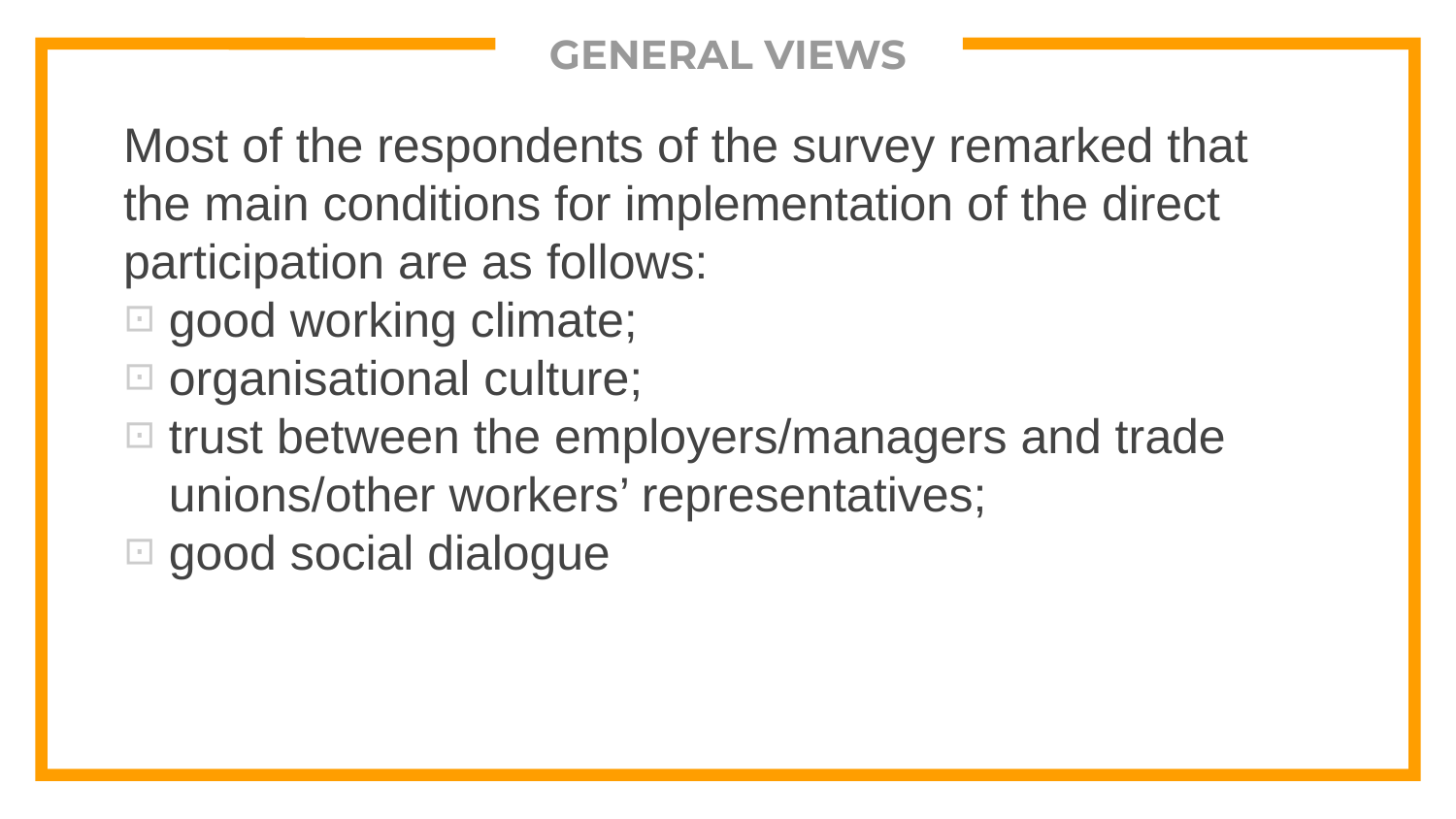

# GENERAL VIEWS
Most of the respondents of the survey remarked that the main conditions for implementation of the direct participation are as follows:
good working climate;
organisational culture;
trust between the employers/managers and trade unions/other workers’ representatives;
good social dialogue